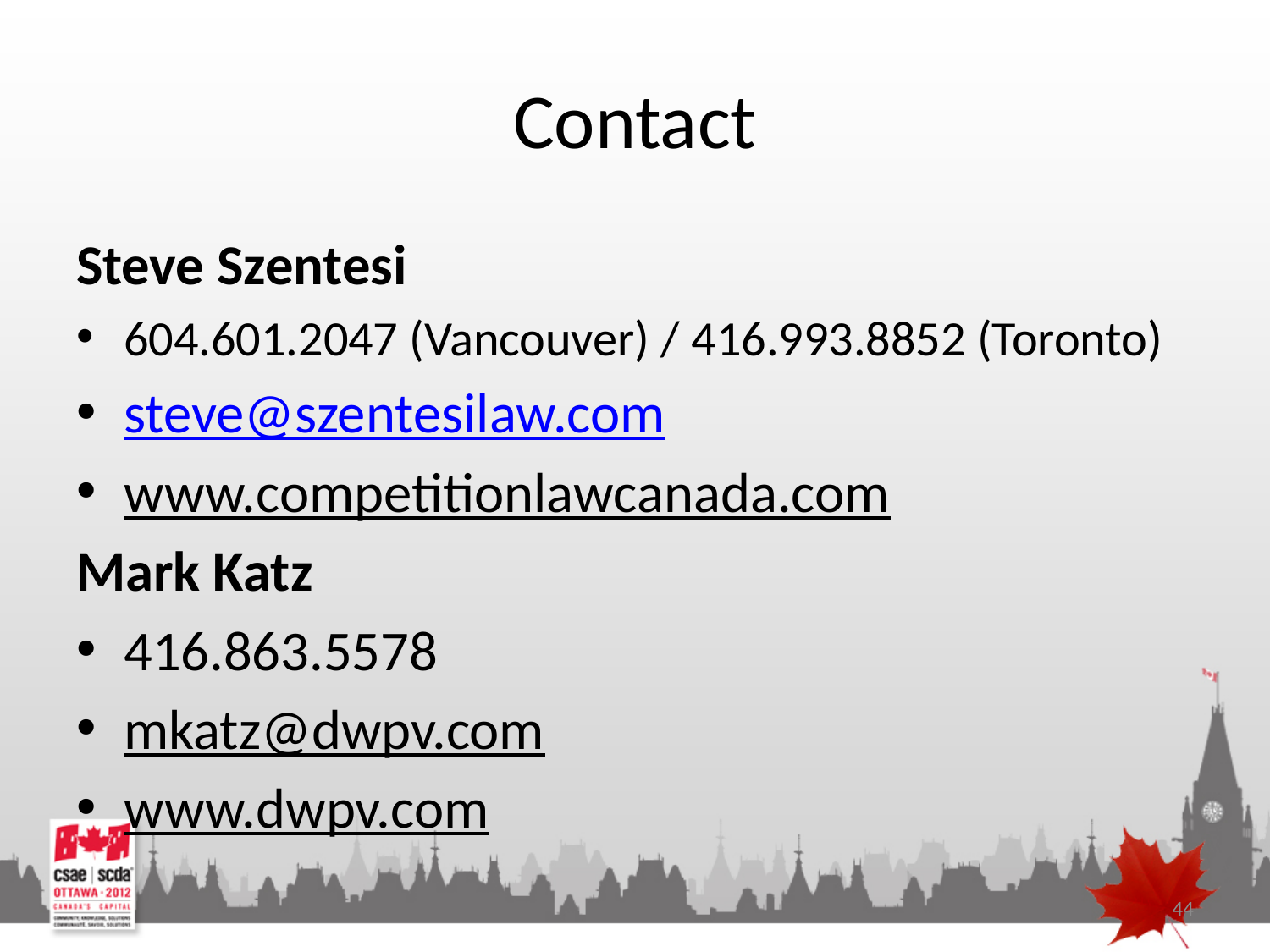

# Contact
Steve Szentesi
604.601.2047 (Vancouver) / 416.993.8852 (Toronto)
steve@szentesilaw.com
www.competitionlawcanada.com
Mark Katz
416.863.5578
mkatz@dwpv.com
www.dwpv.com
44